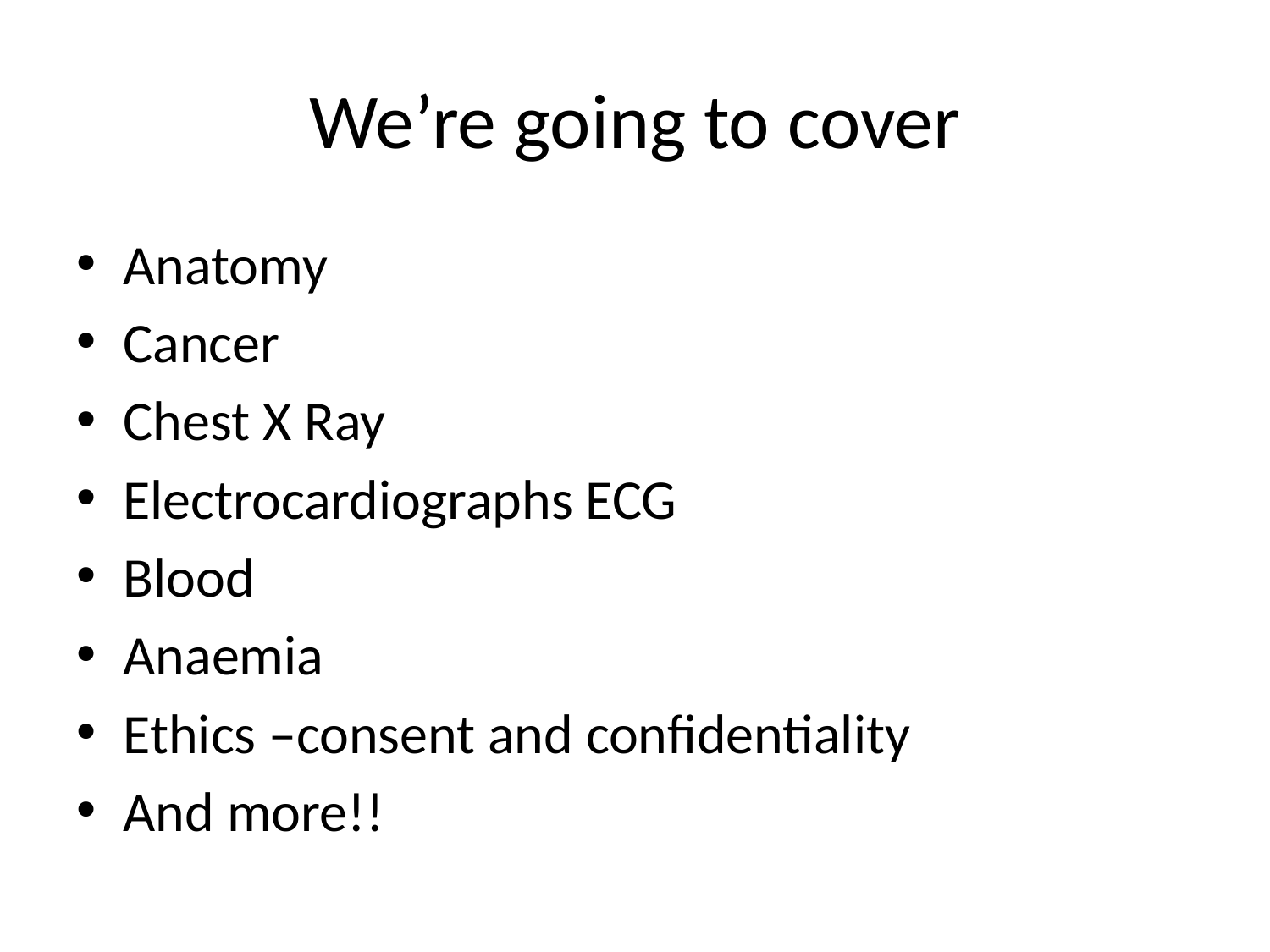

# We’re going to cover
Anatomy
Cancer
Chest X Ray
Electrocardiographs ECG
Blood
Anaemia
Ethics –consent and confidentiality
And more!!